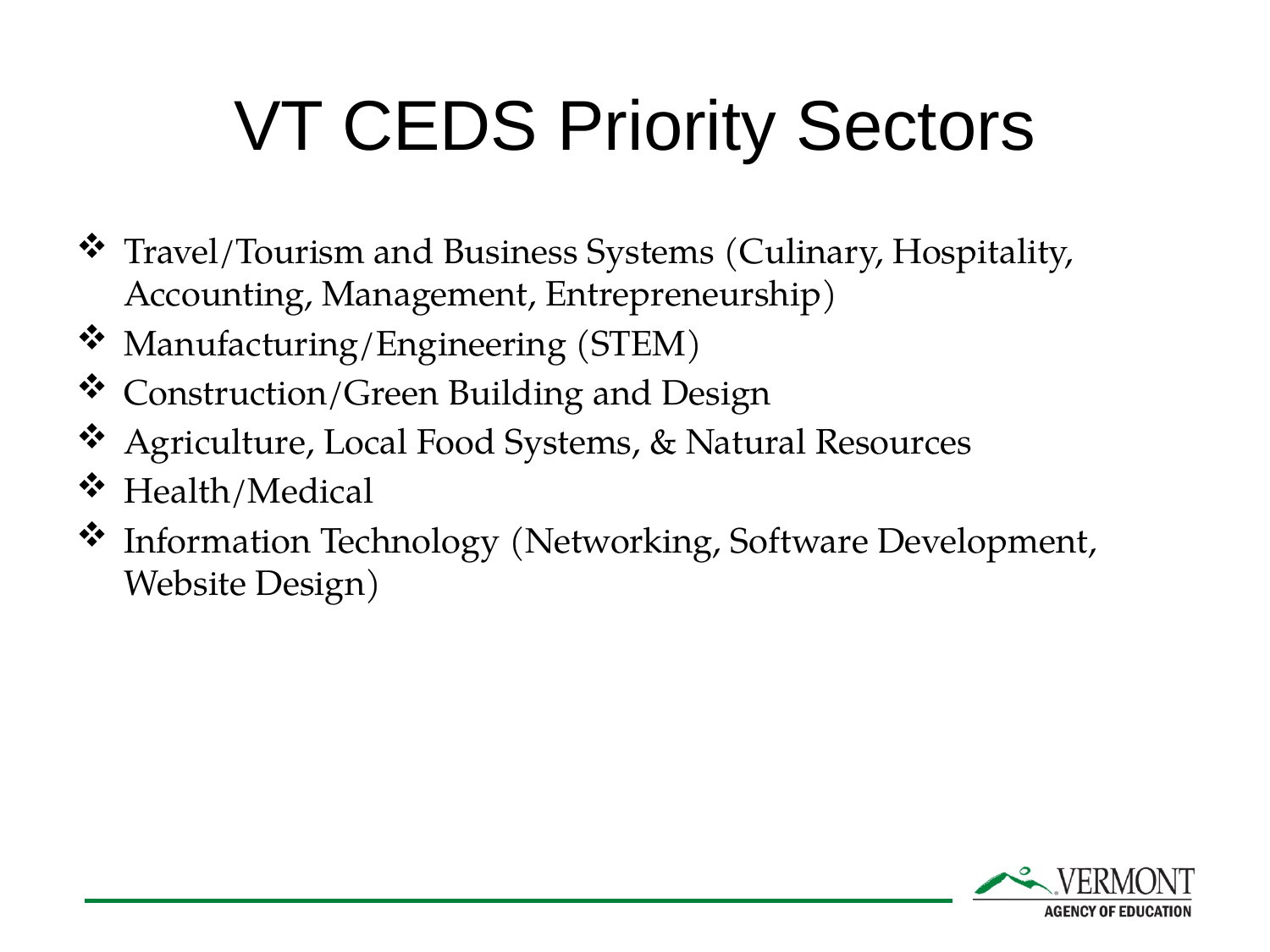

# VT CEDS Priority Sectors
Travel/Tourism and Business Systems (Culinary, Hospitality, Accounting, Management, Entrepreneurship)
Manufacturing/Engineering (STEM)
Construction/Green Building and Design
Agriculture, Local Food Systems, & Natural Resources
Health/Medical
Information Technology (Networking, Software Development, Website Design)